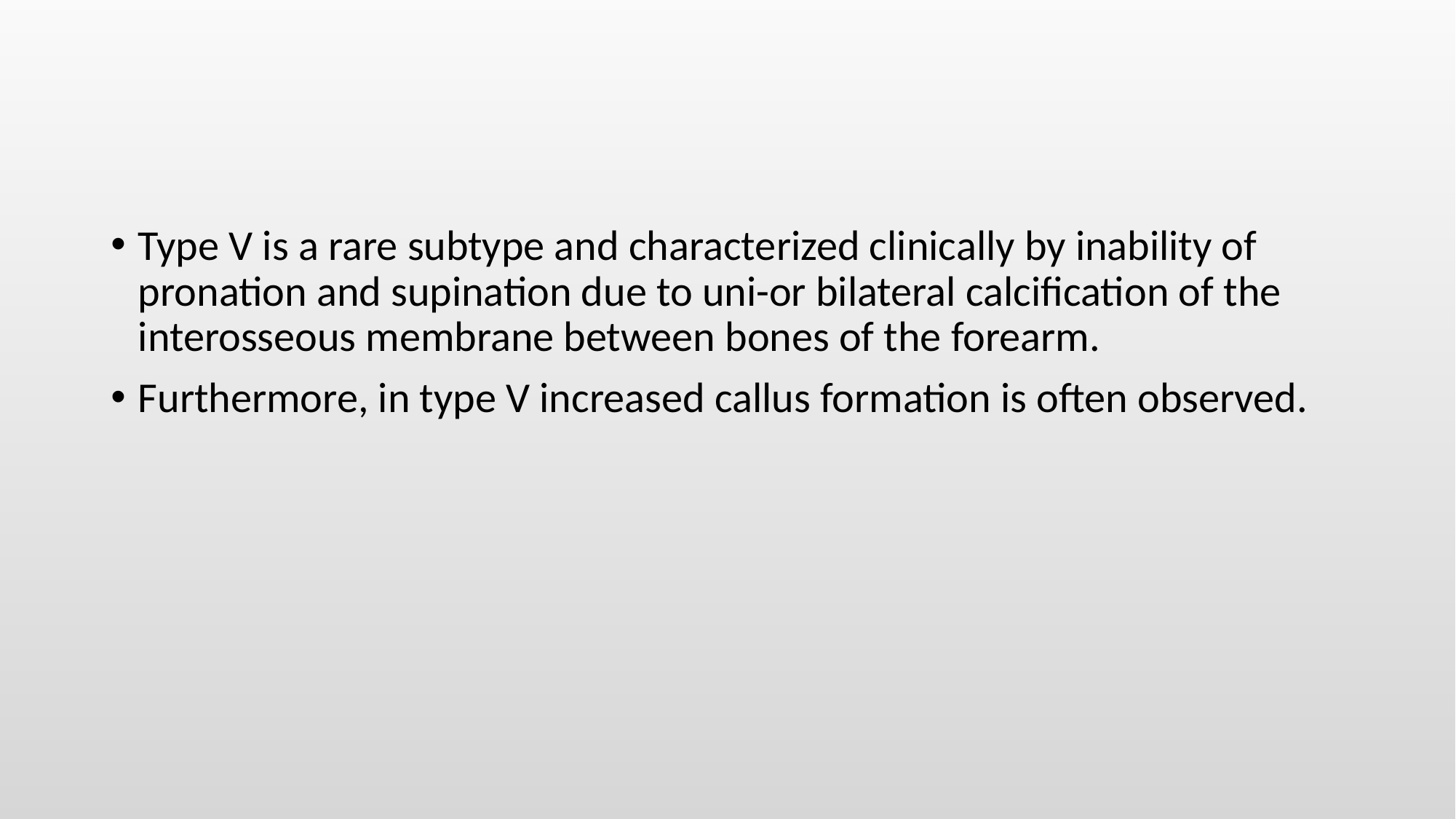

#
Type V is a rare subtype and characterized clinically by inability of pronation and supination due to uni-or bilateral calcification of the interosseous membrane between bones of the forearm.
Furthermore, in type V increased callus formation is often observed.